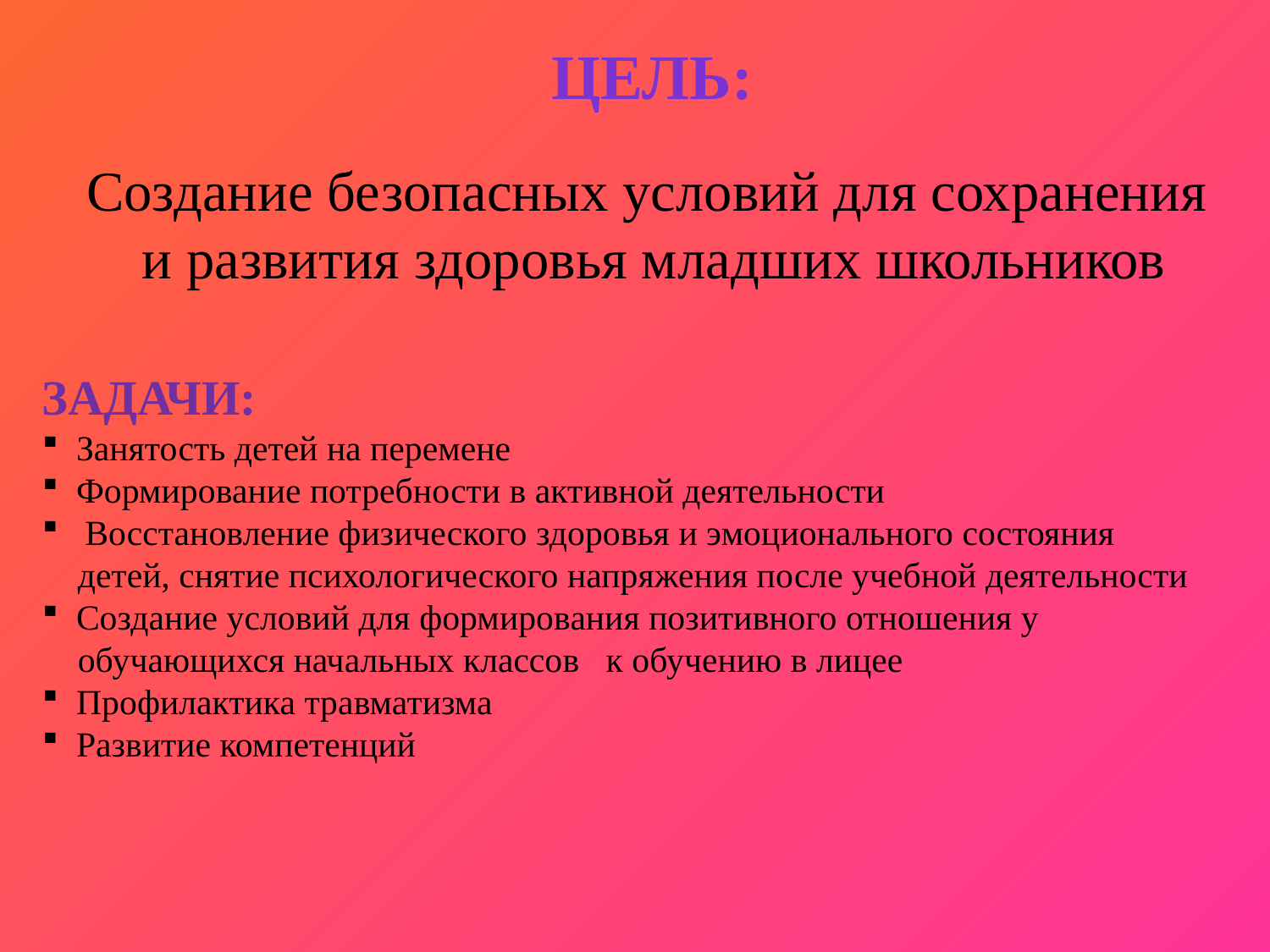

ЦЕЛь:
Создание безопасных условий для сохранения
 и развития здоровья младших школьников

ЗАДАЧИ:
  Занятость детей на перемене
  Формирование потребности в активной деятельности
   Восстановление физического здоровья и эмоционального состояния
    детей, снятие психологического напряжения после учебной деятельности
  Создание условий для формирования позитивного отношения у
    обучающихся начальных классов   к обучению в лицее
  Профилактика травматизма
  Развитие компетенций